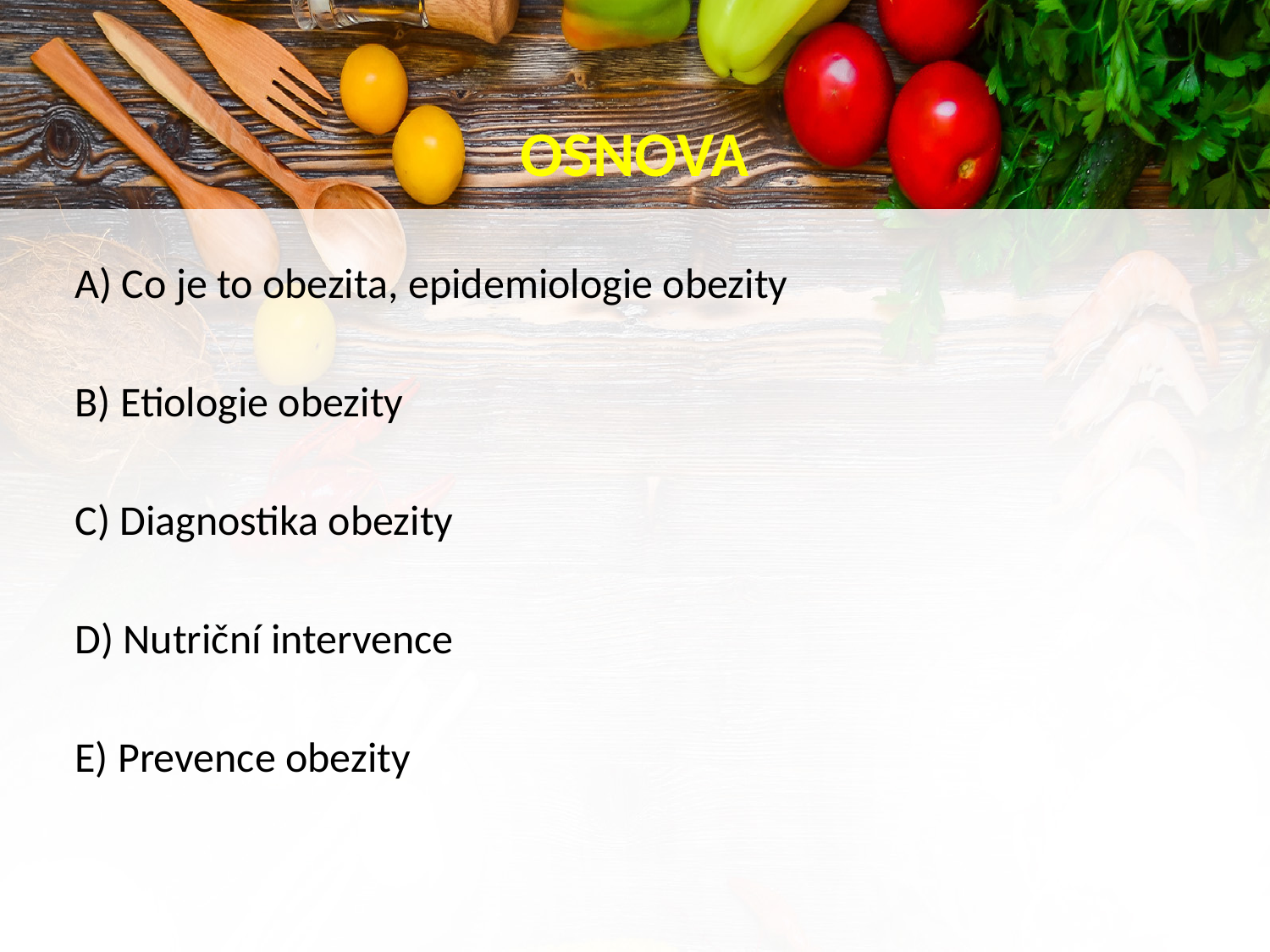

# OSNOVA
A) Co je to obezita, epidemiologie obezity

B) Etiologie obezity

C) Diagnostika obezity

D) Nutriční intervence

E) Prevence obezity